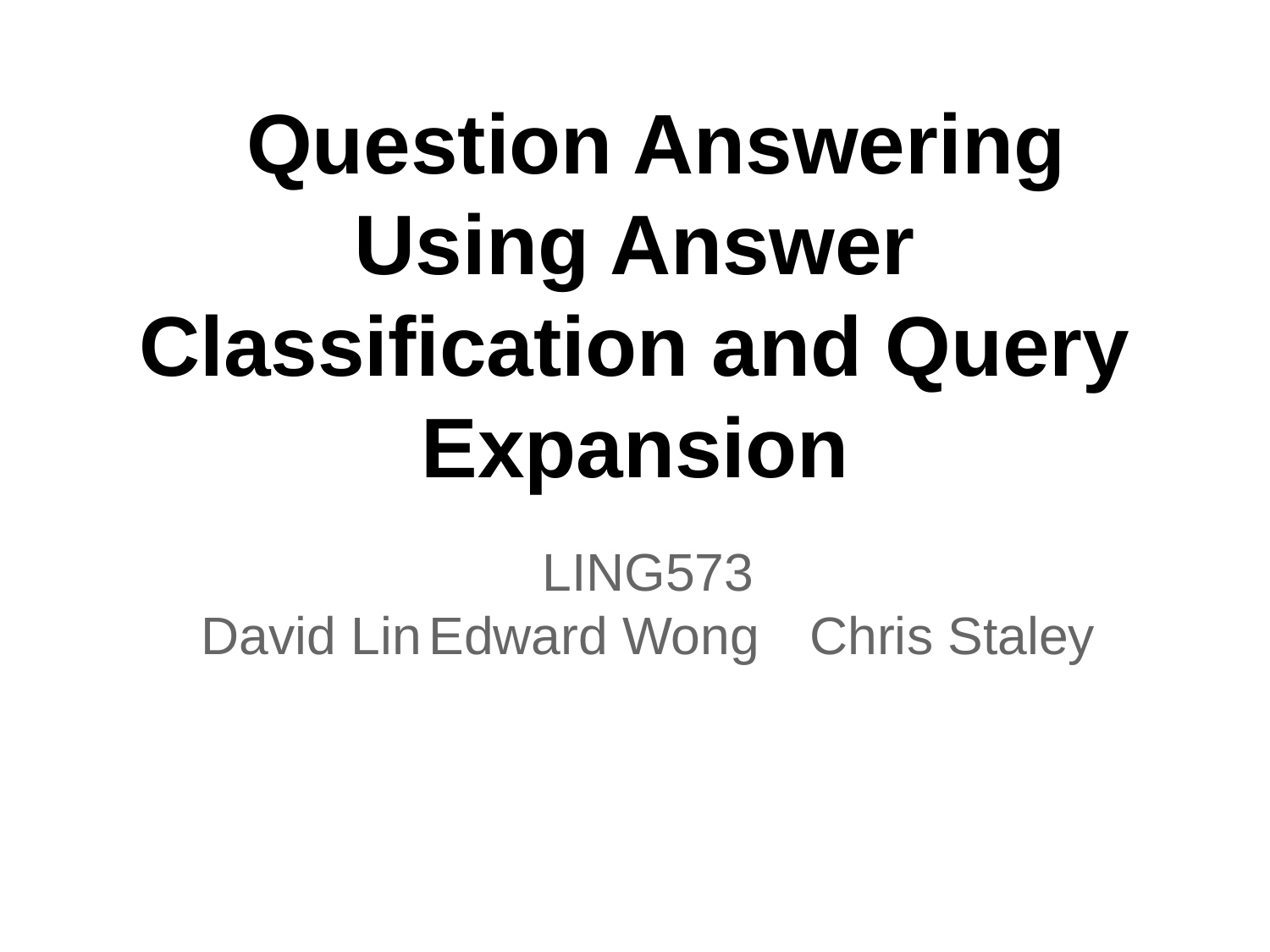

# Question Answering Using Answer Classification and Query Expansion
LING573
David Lin	Edward Wong	Chris Staley